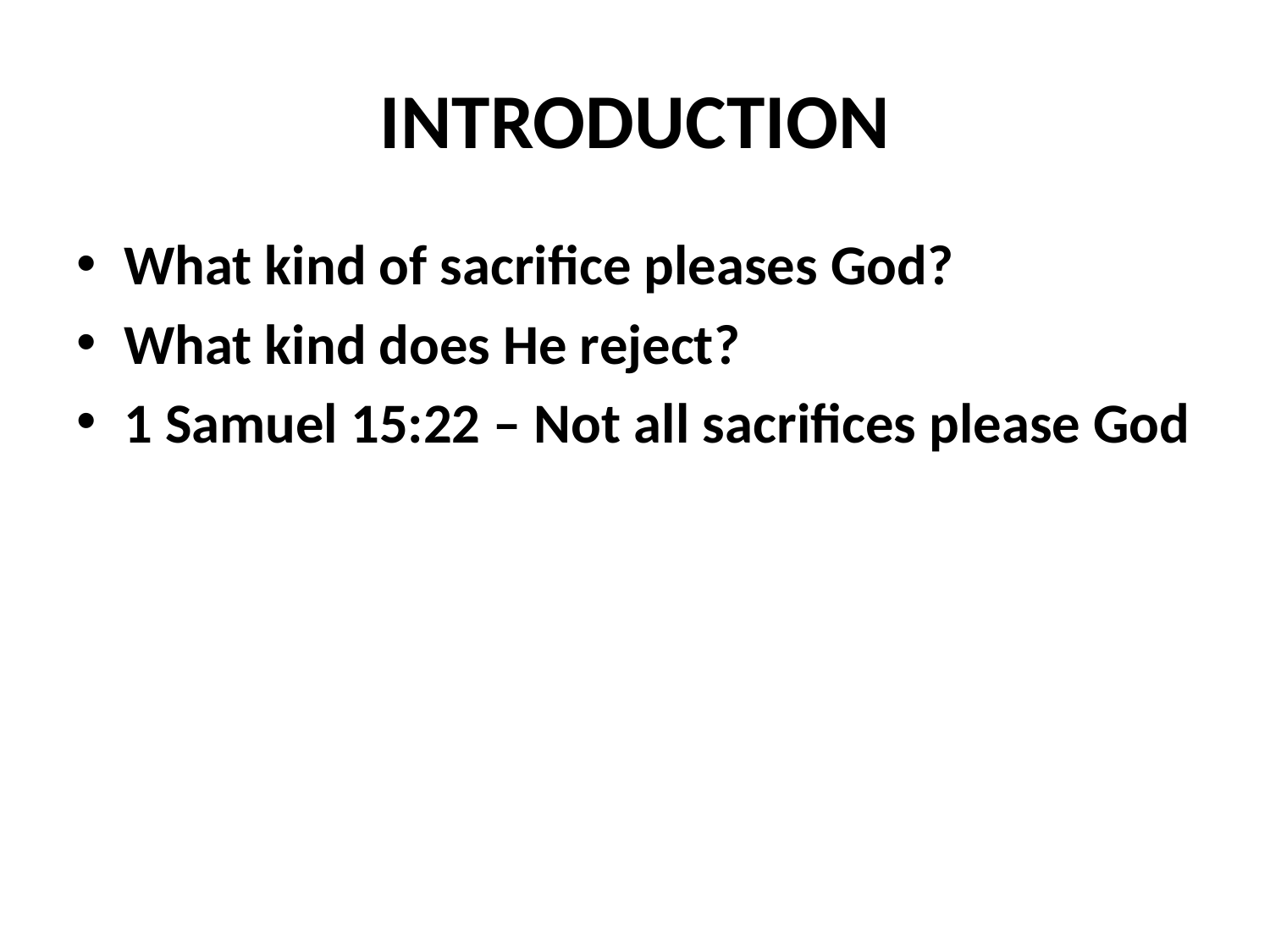

# INTRODUCTION
What kind of sacrifice pleases God?
What kind does He reject?
1 Samuel 15:22 – Not all sacrifices please God